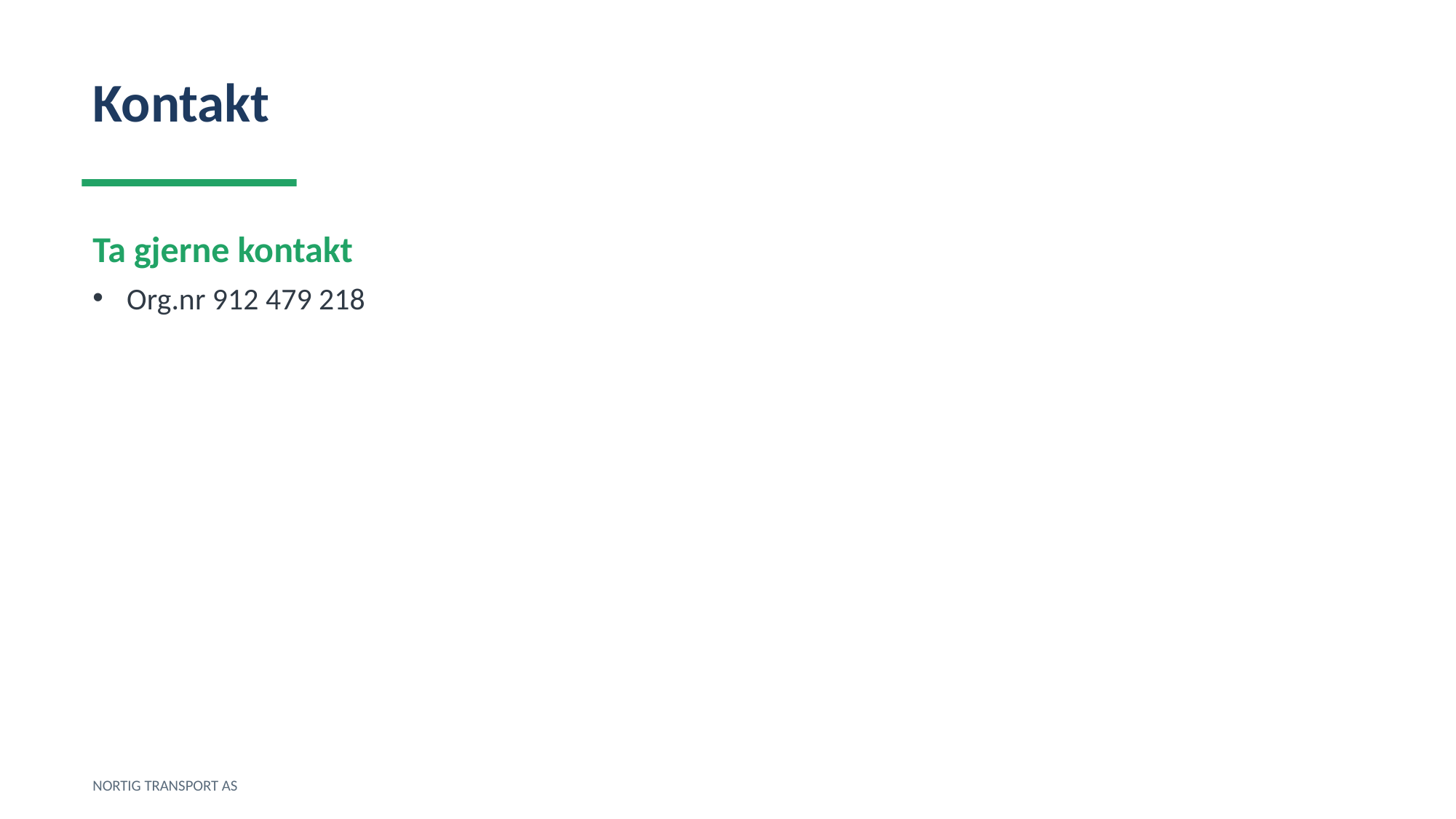

Kontakt

Ta gjerne kontakt
Org.nr 912 479 218
NORTIG TRANSPORT AS